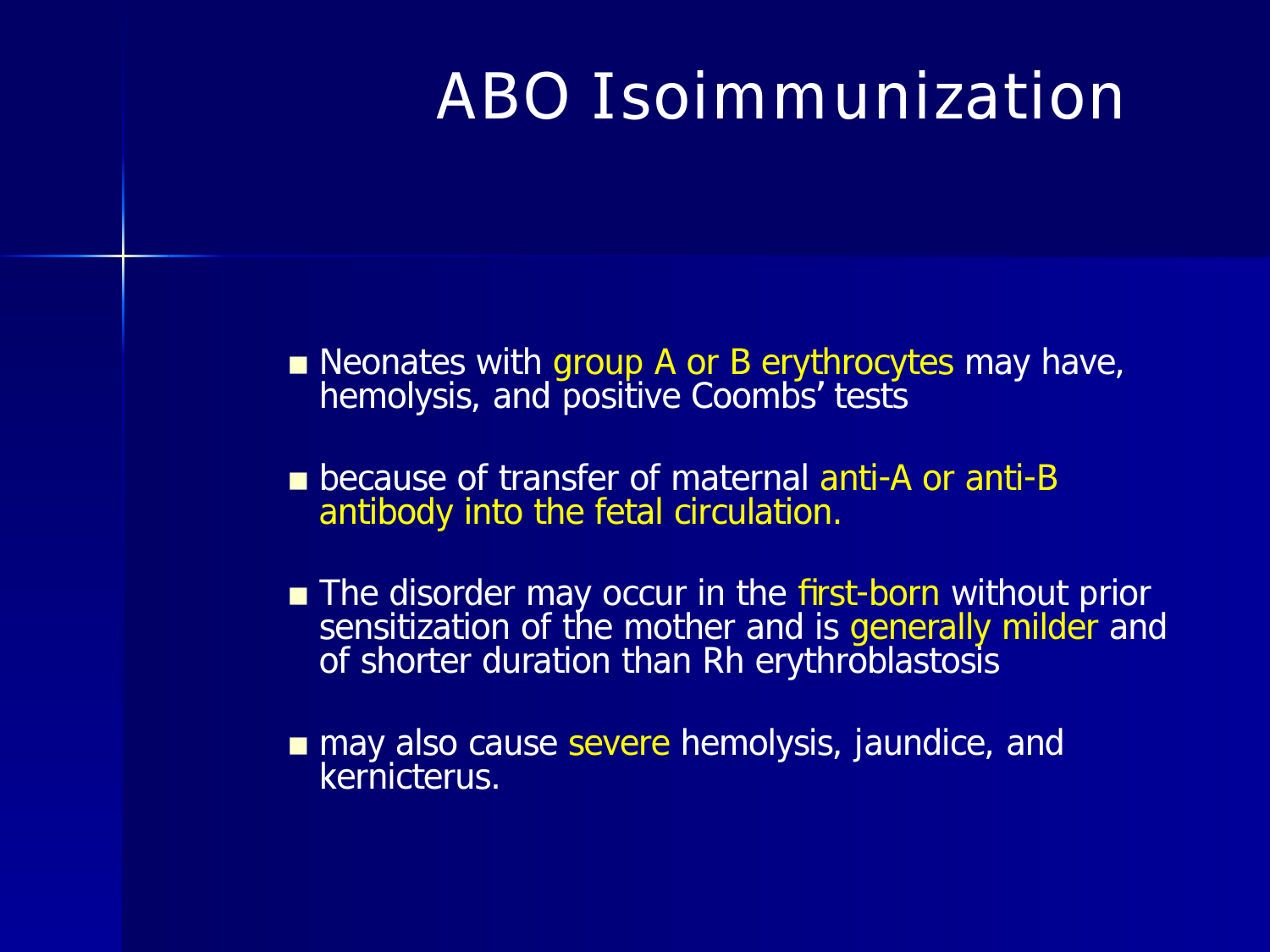

#
ABO Isoimmunization

Neonates with group A or B erythrocytes may have, hemolysis, and positive Coombs’ tests

because of transfer of maternal anti-A or anti-B antibody into the fetal circulation.

The disorder may occur in the first-born without prior sensitization of the mother and is generally milder and of shorter duration than Rh erythroblastosis

may also cause severe hemolysis, jaundice, and kernicterus.